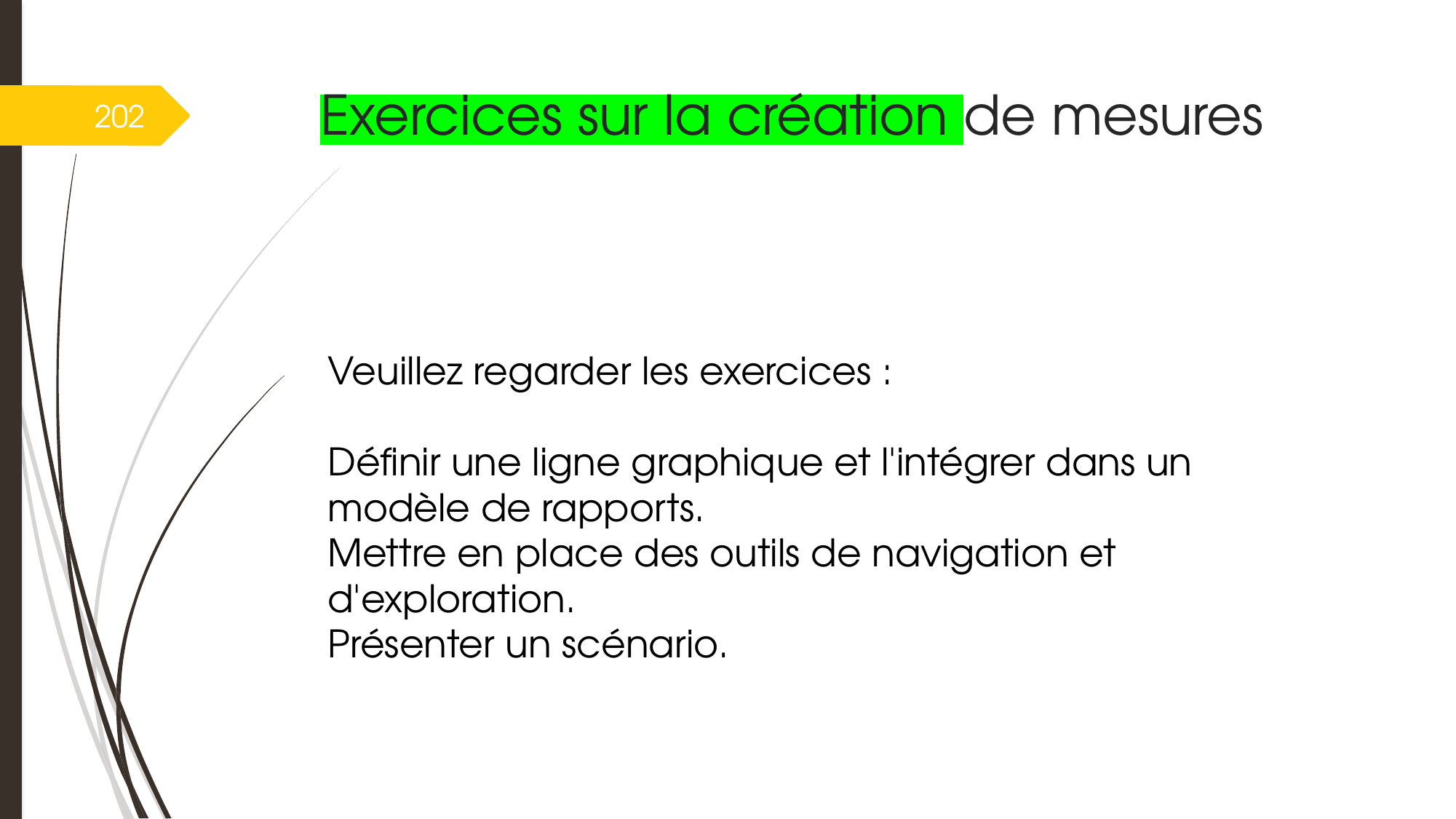

# Exercices sur la création de mesures
202
Veuillez regarder les exercices :

Définir une ligne graphique et l'intégrer dans un modèle de rapports.
Mettre en place des outils de navigation et d'exploration.
Présenter un scénario.